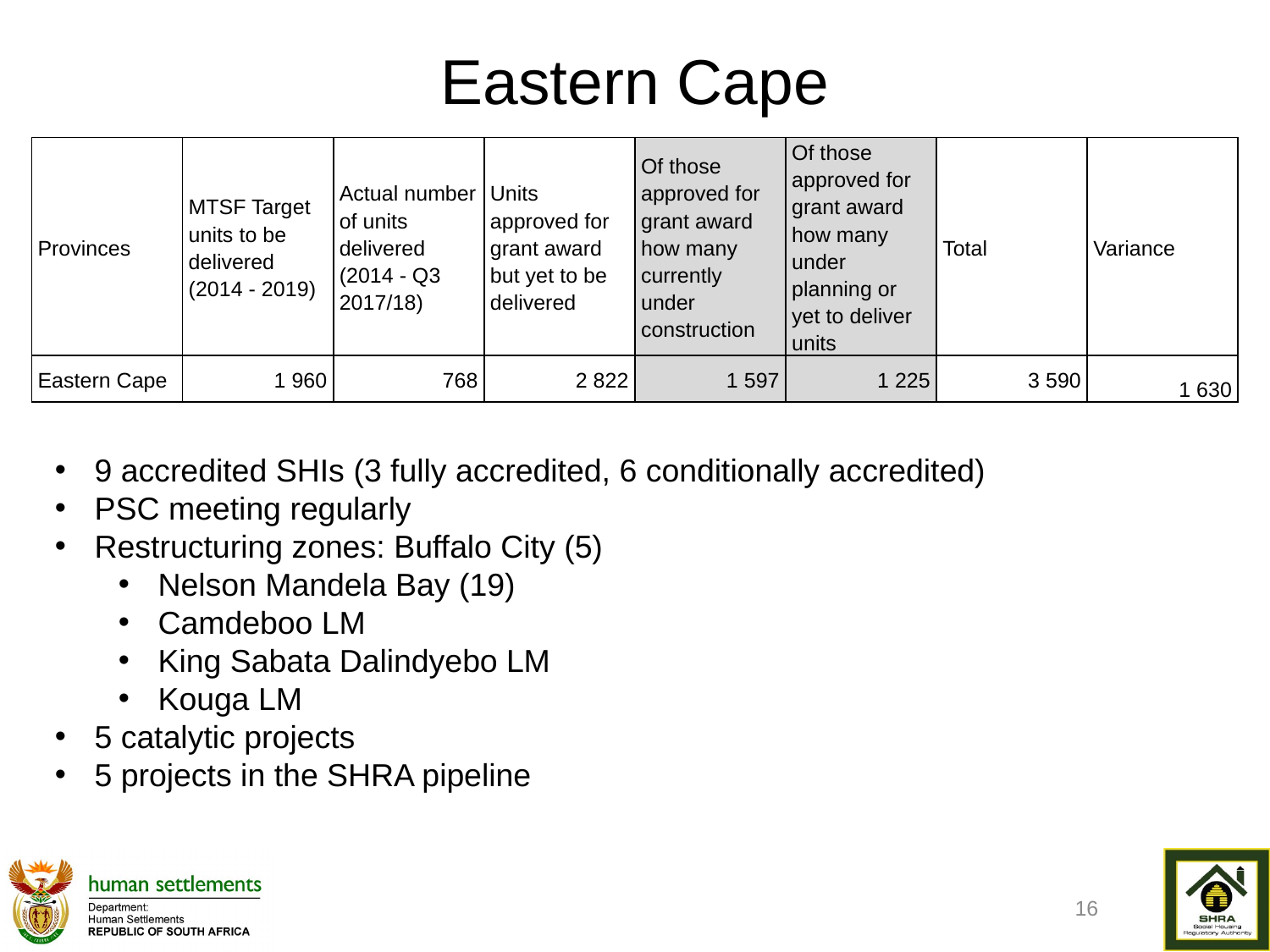

# Eastern Cape
| Provinces | MTSF Target units to be delivered (2014 - 2019) | Actual number of units delivered (2014 - Q3 2017/18) | Units approved for grant award but yet to be delivered | Of those approved for grant award how many currently under construction | Of those approved for grant award how many under planning or yet to deliver units | Total | Variance |
| --- | --- | --- | --- | --- | --- | --- | --- |
| Eastern Cape | 1 960 | 768 | 2 822 | 1 597 | 1 225 | 3 590 | 1 630 |
9 accredited SHIs (3 fully accredited, 6 conditionally accredited)
PSC meeting regularly
Restructuring zones: Buffalo City (5)
Nelson Mandela Bay (19)
Camdeboo LM
King Sabata Dalindyebo LM
Kouga LM
5 catalytic projects
5 projects in the SHRA pipeline

16